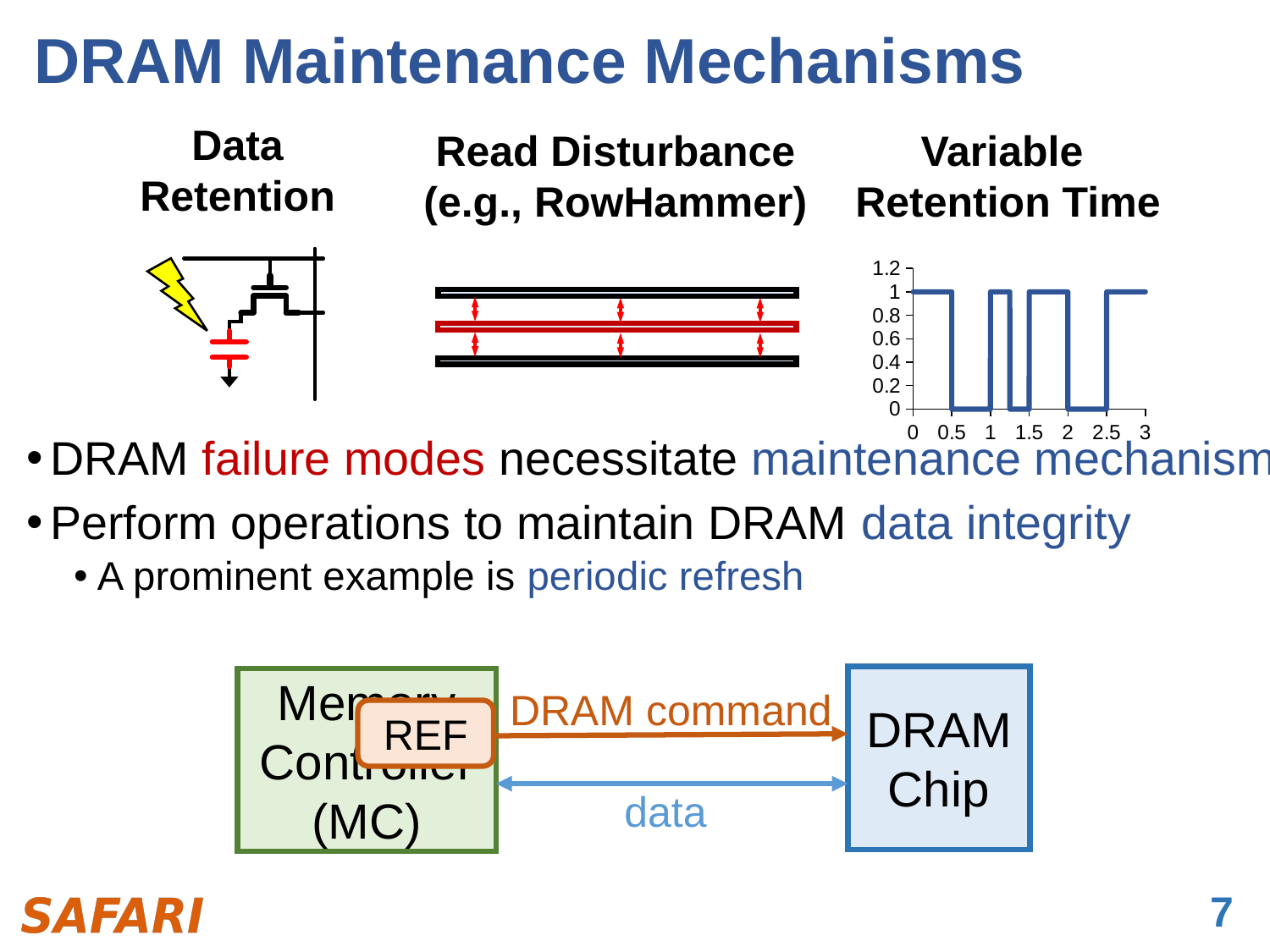

# DRAM Maintenance Mechanisms
Data Retention

Variable
Retention Time

### Chart

| Category | Y-Values |
|---|---|
Read Disturbance
(e.g., RowHammer)

DRAM failure modes necessitate maintenance mechanisms
Perform operations to maintain DRAM data integrity
A prominent example is periodic refresh
DRAM
Chip
Memory Controller
(MC)
DRAM command
data
REF
7